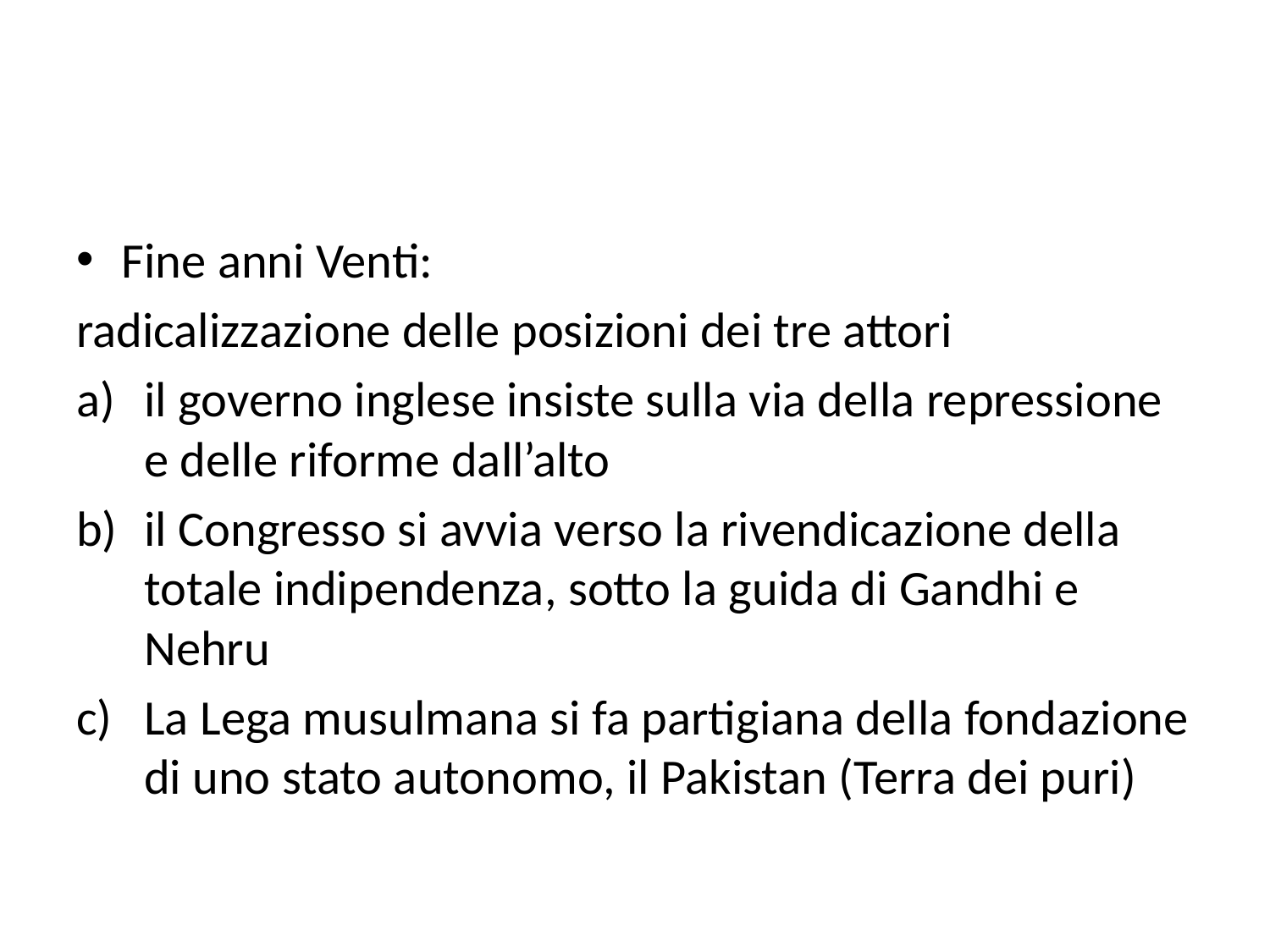

#
Fine anni Venti:
radicalizzazione delle posizioni dei tre attori
il governo inglese insiste sulla via della repressione e delle riforme dall’alto
il Congresso si avvia verso la rivendicazione della totale indipendenza, sotto la guida di Gandhi e Nehru
La Lega musulmana si fa partigiana della fondazione di uno stato autonomo, il Pakistan (Terra dei puri)